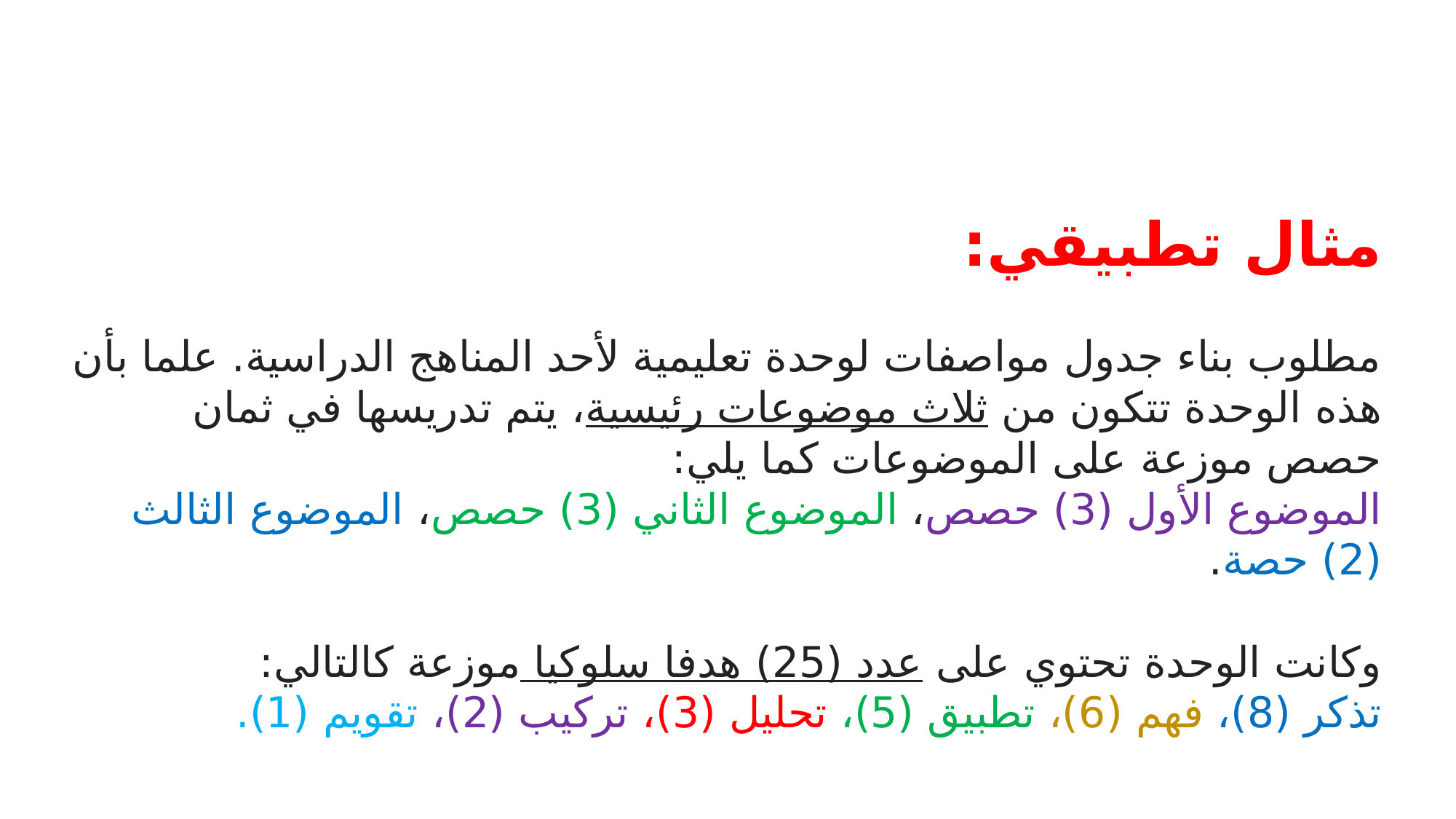

مثال تطبيقي:

مطلوب بناء جدول مواصفات لوحدة تعليمية لأحد المناهج الدراسية. علما بأن هذه الوحدة تتكون من ثلاث موضوعات رئيسية، يتم تدريسها في ثمان حصص موزعة على الموضوعات كما يلي:
الموضوع الأول (3) حصص، الموضوع الثاني (3) حصص، الموضوع الثالث (2) حصة.

وكانت الوحدة تحتوي على عدد (25) هدفا سلوكيا موزعة كالتالي:
تذكر (8)، فهم (6)، تطبيق (5)، تحليل (3)، تركيب (2)، تقويم (1).